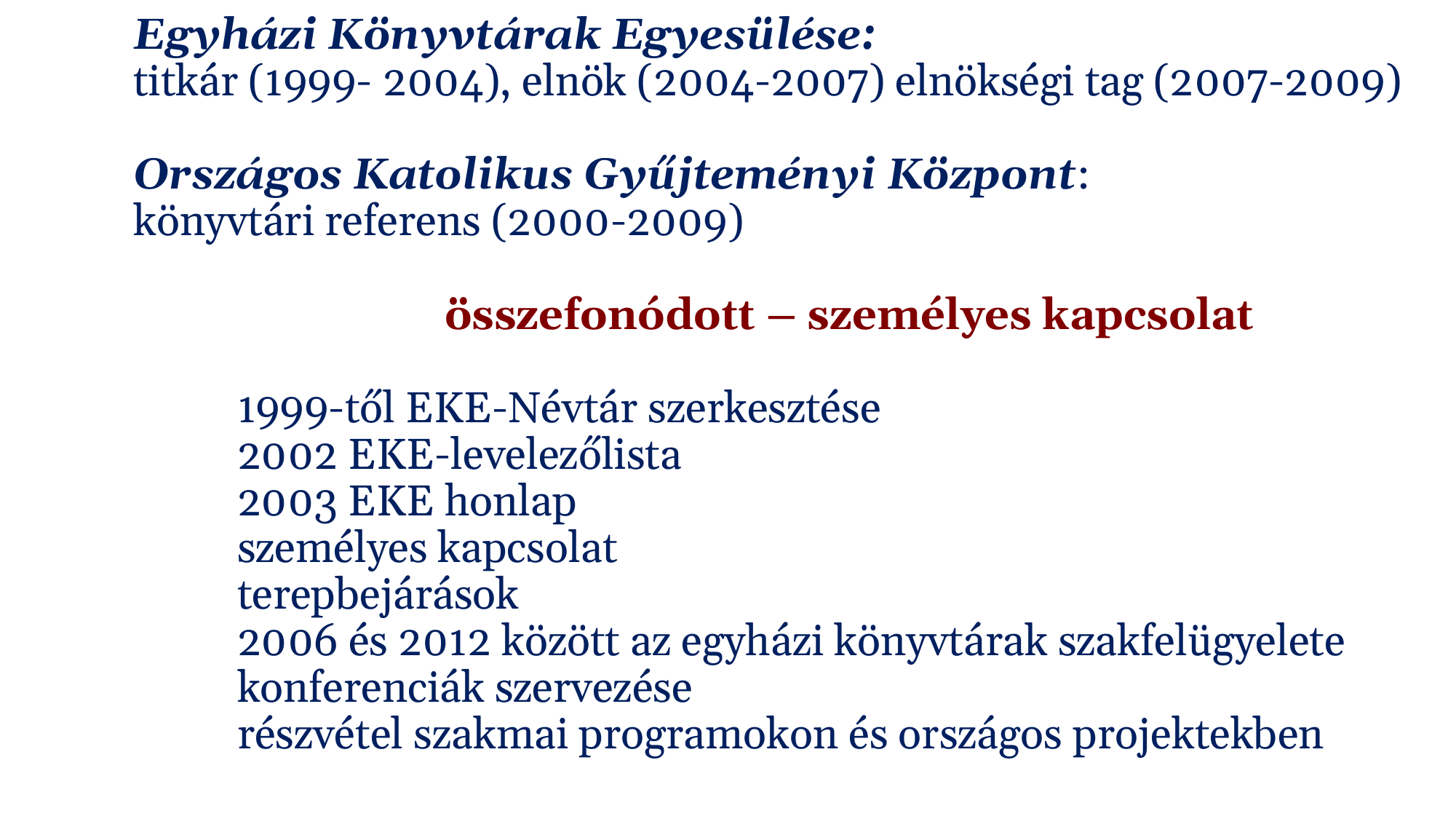

# Egyházi Könyvtárak Egyesülése: titkár (1999- 2004), elnök (2004-2007) elnökségi tag (2007-2009) Országos Katolikus Gyűjteményi Központ: könyvtári referens (2000-2009) összefonódott – személyes kapcsolat 1999-től EKE-Névtár szerkesztése 2002 EKE-levelezőlista 2003 EKE honlap személyes kapcsolat terepbejárások 2006 és 2012 között az egyházi könyvtárak szakfelügyelete konferenciák szervezése részvétel szakmai programokon és országos projektekben